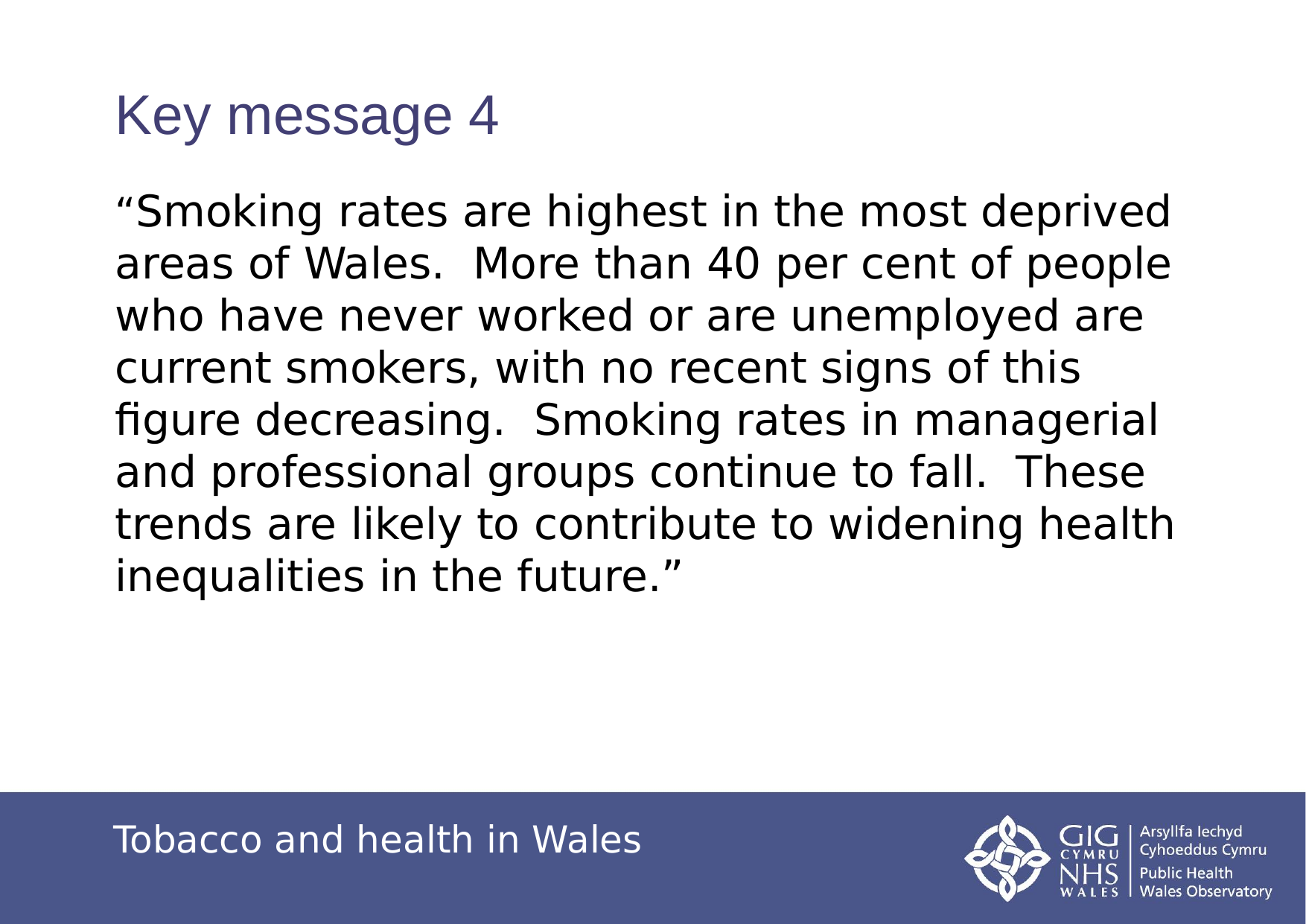

# Key message 4
“Smoking rates are highest in the most deprived areas of Wales.  More than 40 per cent of people who have never worked or are unemployed are current smokers, with no recent signs of this figure decreasing.  Smoking rates in managerial and professional groups continue to fall.  These trends are likely to contribute to widening health inequalities in the future.”

Tobacco and health in Wales